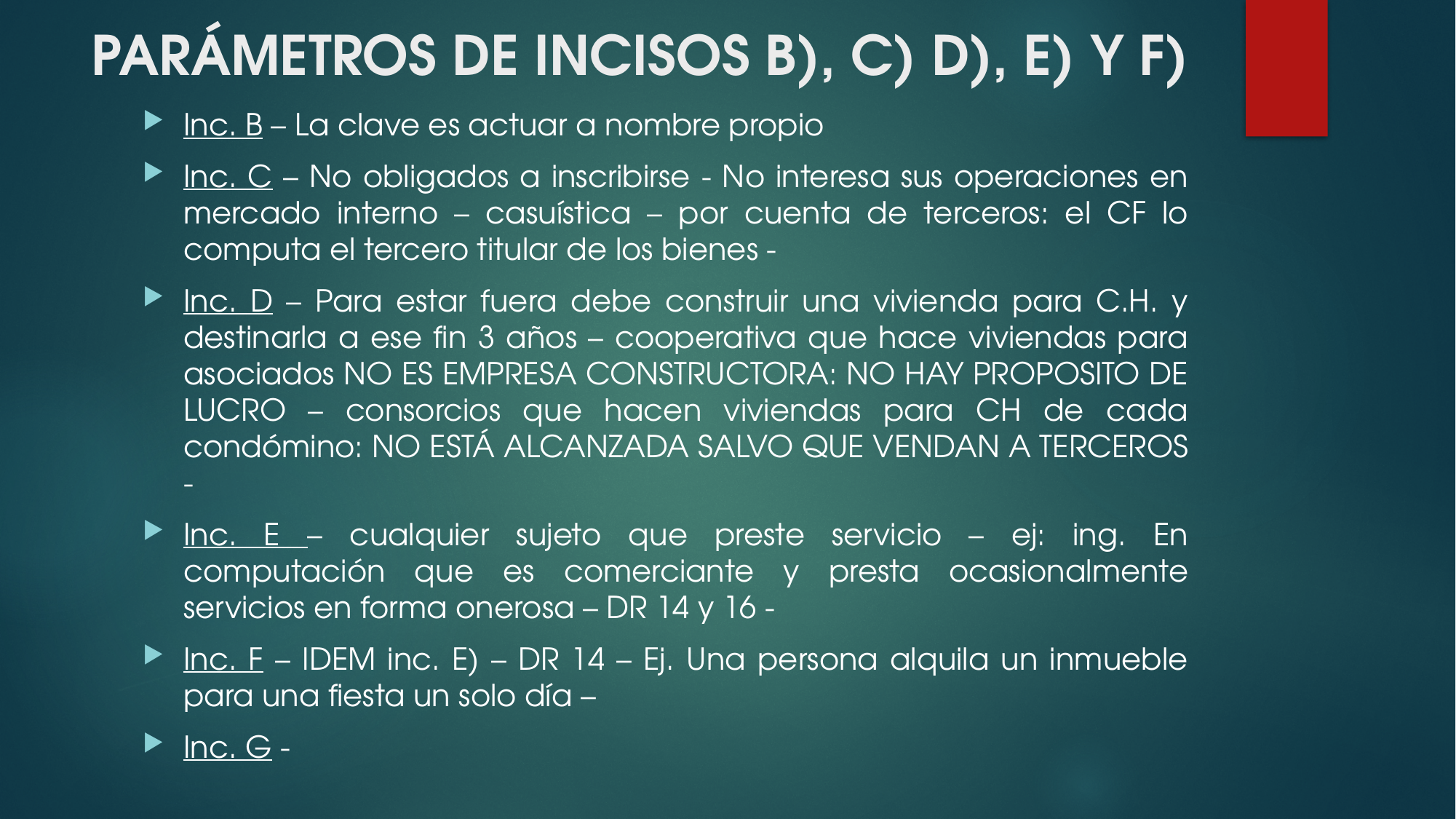

# PARÁMETROS DE INCISOS B), C) D), E) Y F)
Inc. B – La clave es actuar a nombre propio
Inc. C – No obligados a inscribirse - No interesa sus operaciones en mercado interno – casuística – por cuenta de terceros: el CF lo computa el tercero titular de los bienes -
Inc. D – Para estar fuera debe construir una vivienda para C.H. y destinarla a ese fin 3 años – cooperativa que hace viviendas para asociados NO ES EMPRESA CONSTRUCTORA: NO HAY PROPOSITO DE LUCRO – consorcios que hacen viviendas para CH de cada condómino: NO ESTÁ ALCANZADA SALVO QUE VENDAN A TERCEROS -
Inc. E – cualquier sujeto que preste servicio – ej: ing. En computación que es comerciante y presta ocasionalmente servicios en forma onerosa – DR 14 y 16 -
Inc. F – IDEM inc. E) – DR 14 – Ej. Una persona alquila un inmueble para una fiesta un solo día –
Inc. G -